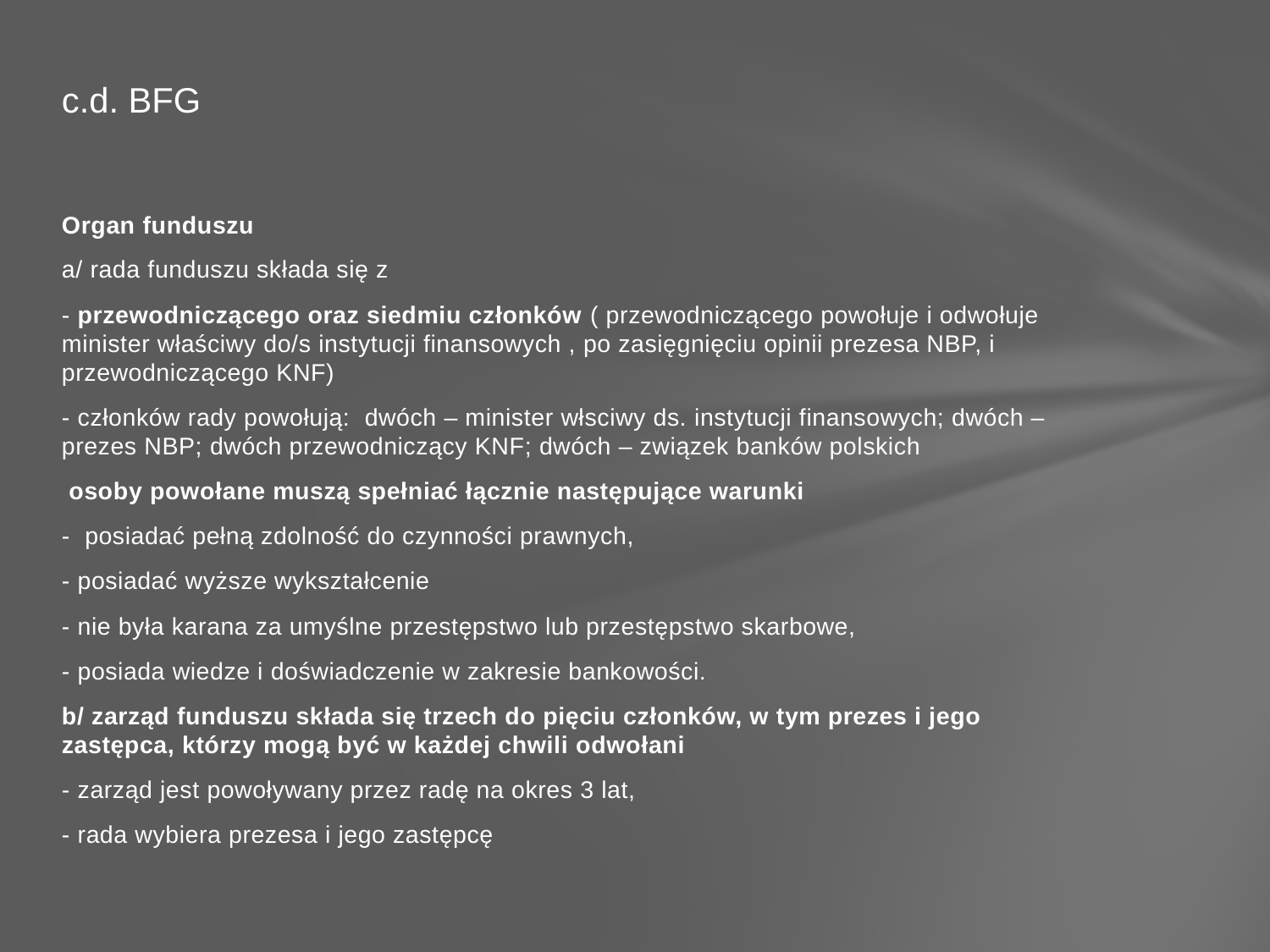

# c.d. BFG
Organ funduszu
a/ rada funduszu składa się z
- przewodniczącego oraz siedmiu członków ( przewodniczącego powołuje i odwołuje minister właściwy do/s instytucji finansowych , po zasięgnięciu opinii prezesa NBP, i przewodniczącego KNF)
- członków rady powołują:  dwóch – minister włsciwy ds. instytucji finansowych; dwóch – prezes NBP; dwóch przewodniczący KNF; dwóch – związek banków polskich
 osoby powołane muszą spełniać łącznie następujące warunki
-  posiadać pełną zdolność do czynności prawnych,
- posiadać wyższe wykształcenie
- nie była karana za umyślne przestępstwo lub przestępstwo skarbowe,
- posiada wiedze i doświadczenie w zakresie bankowości.
b/ zarząd funduszu składa się trzech do pięciu członków, w tym prezes i jego zastępca, którzy mogą być w każdej chwili odwołani
- zarząd jest powoływany przez radę na okres 3 lat,
- rada wybiera prezesa i jego zastępcę